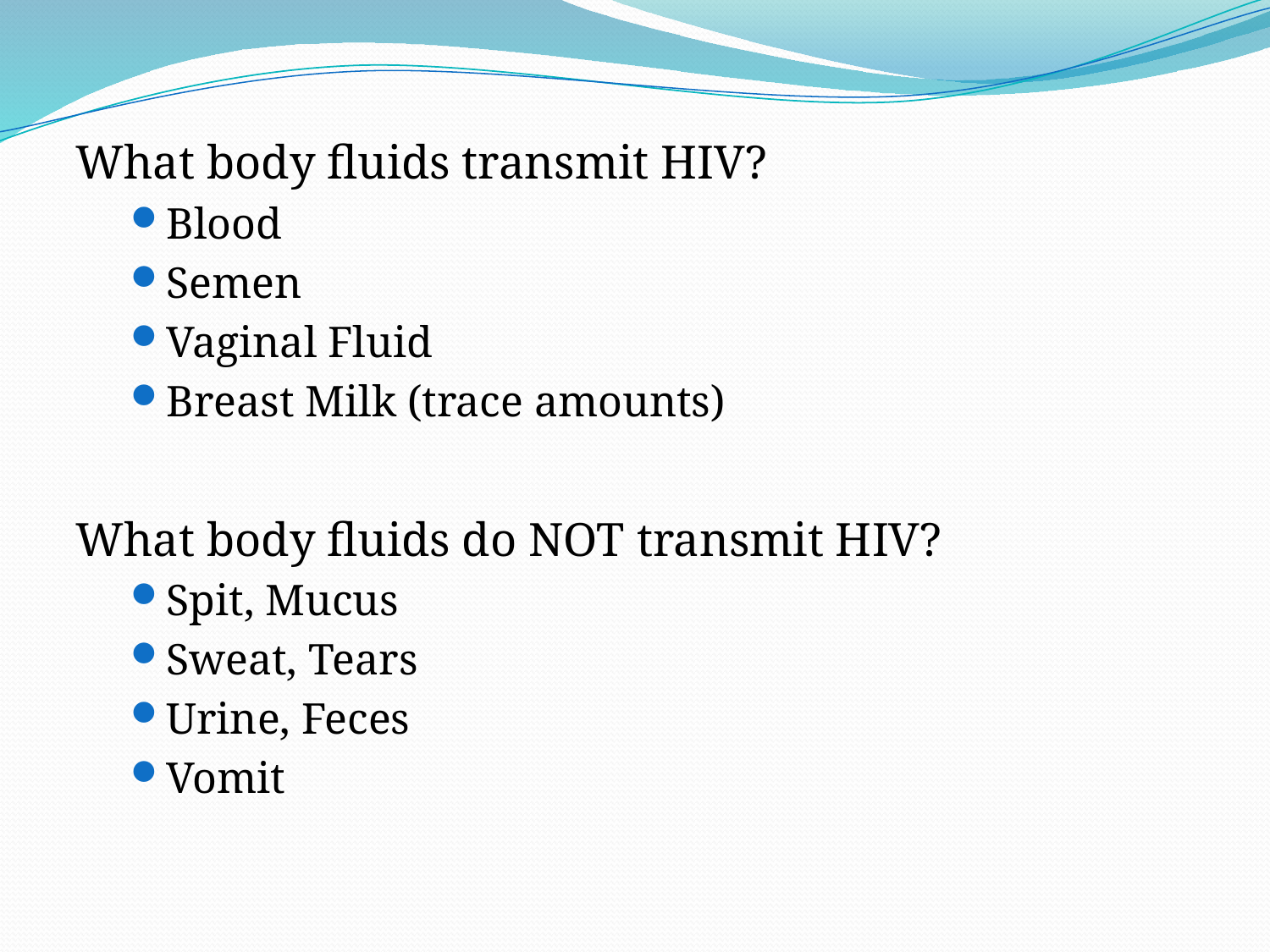

What body fluids transmit HIV?
Blood
Semen
Vaginal Fluid
Breast Milk (trace amounts)

What body fluids do NOT transmit HIV?
Spit, Mucus
Sweat, Tears
Urine, Feces
Vomit